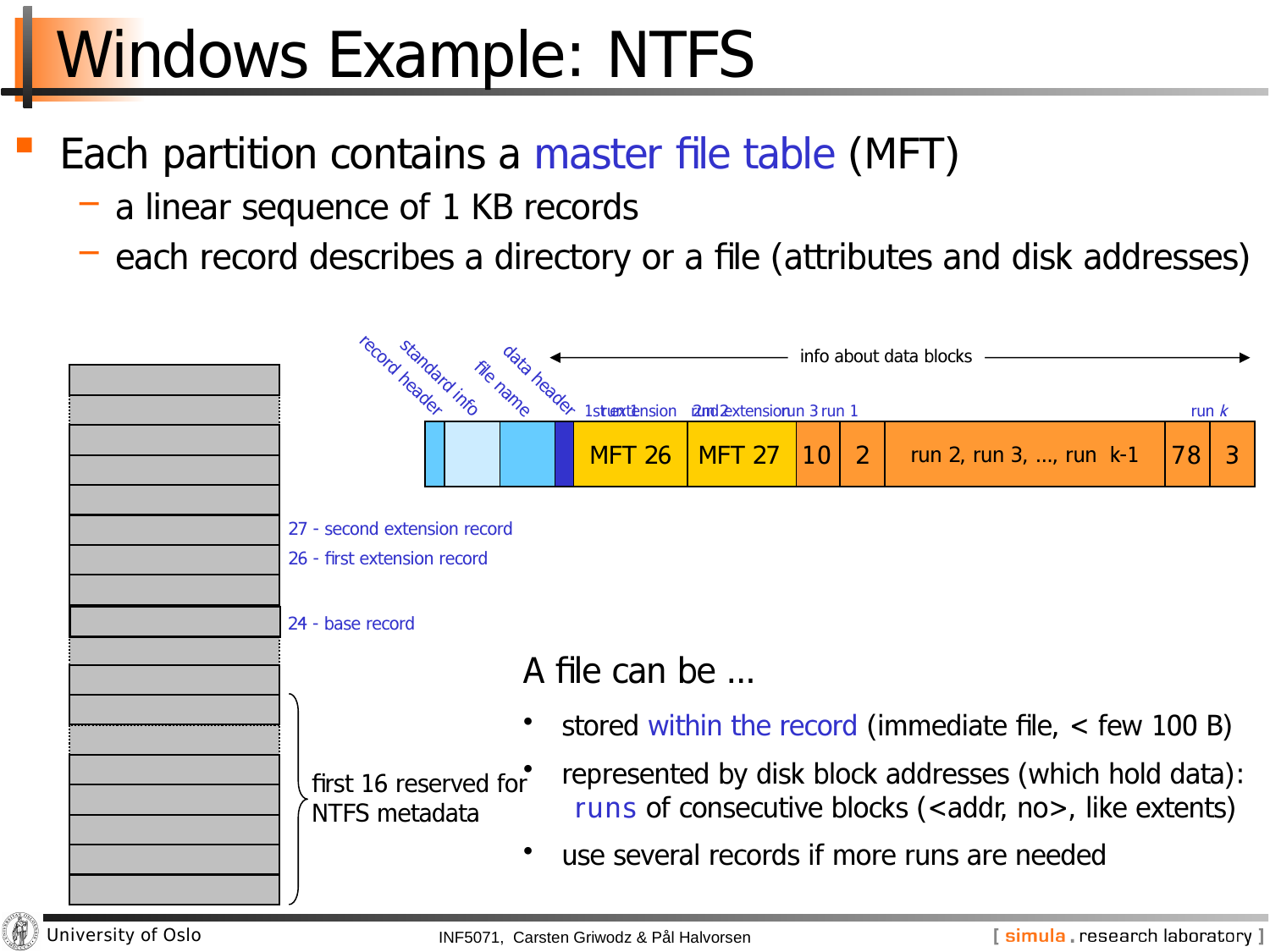

# Windows Example: NTFS
Each partition contains a master file table (MFT)
a linear sequence of 1 KB records
each record describes a directory or a file (attributes and disk addresses)
info about data blocks

record header
standard info
data header

file name
1st extension
MFT 26
run 1
20
4
run 2
30
2
2nd extension
MFT 27
run 3
74
7
run 1
10
2
run k
78
3

…data…
run 2, run 3, …, run  k-1

unused

27 - second extension record

26 - first extension record

24 - base record

A file can be …
 stored within the record (immediate file, < few 100 B)
 represented by disk block addresses (which hold data):
   runs of consecutive blocks (<addr, no>, like extents)
 use several records if more runs are needed

first 16 reserved for
NTFS metadata